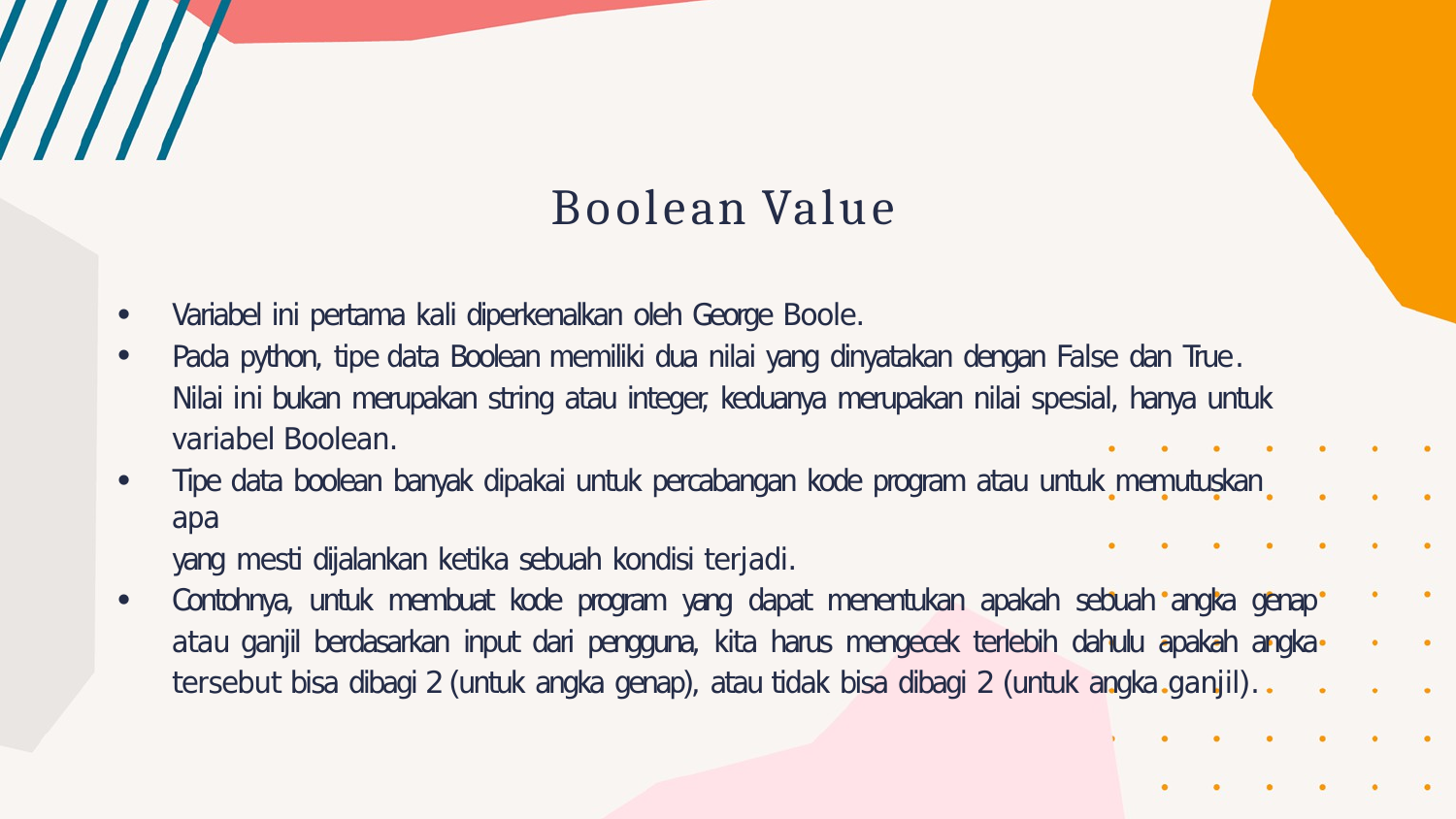

# Boolean Value
Variabel ini pertama kali diperkenalkan oleh George Boole.
Pada python, tipe data Boolean memiliki dua nilai yang dinyatakan dengan False dan True. Nilai ini bukan merupakan string atau integer, keduanya merupakan nilai spesial, hanya untuk variabel Boolean.
Tipe data boolean banyak dipakai untuk percabangan kode program atau untuk memutuskan apa
yang mesti dijalankan ketika sebuah kondisi terjadi.
Contohnya, untuk membuat kode program yang dapat menentukan apakah sebuah angka genap atau ganjil berdasarkan input dari pengguna, kita harus mengecek terlebih dahulu apakah angka tersebut bisa dibagi 2 (untuk angka genap), atau tidak bisa dibagi 2 (untuk angka ganjil).